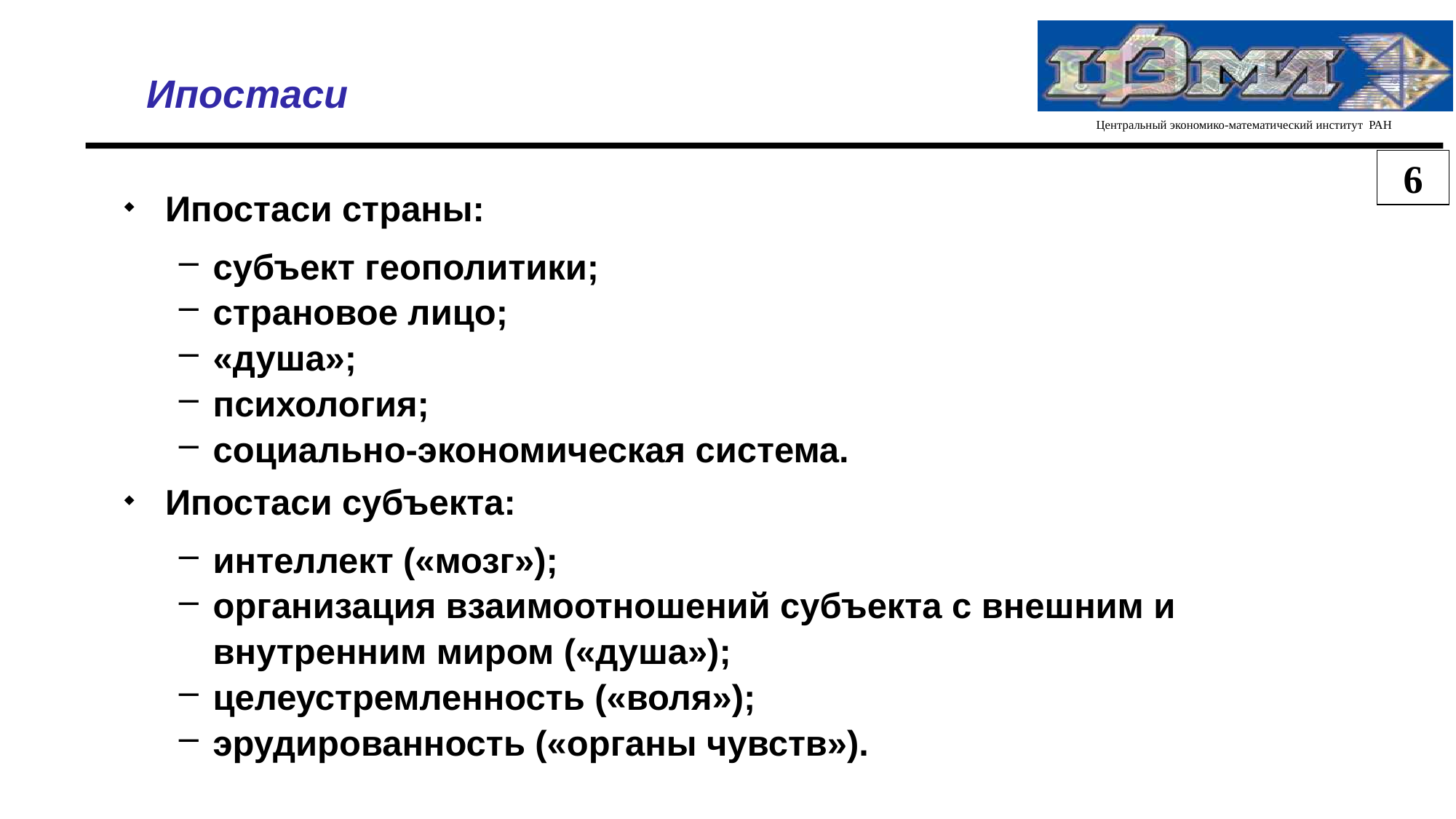

Ипостаси
6

Ипостаси страны:
субъект геополитики;
страновое лицо;
«душа»;
психология;
социально-экономическая система.
Ипостаси субъекта:
интеллект («мозг»);
организация взаимоотношений субъекта с внешним и внутренним миром («душа»);
целеустремленность («воля»);
эрудированность («органы чувств»).